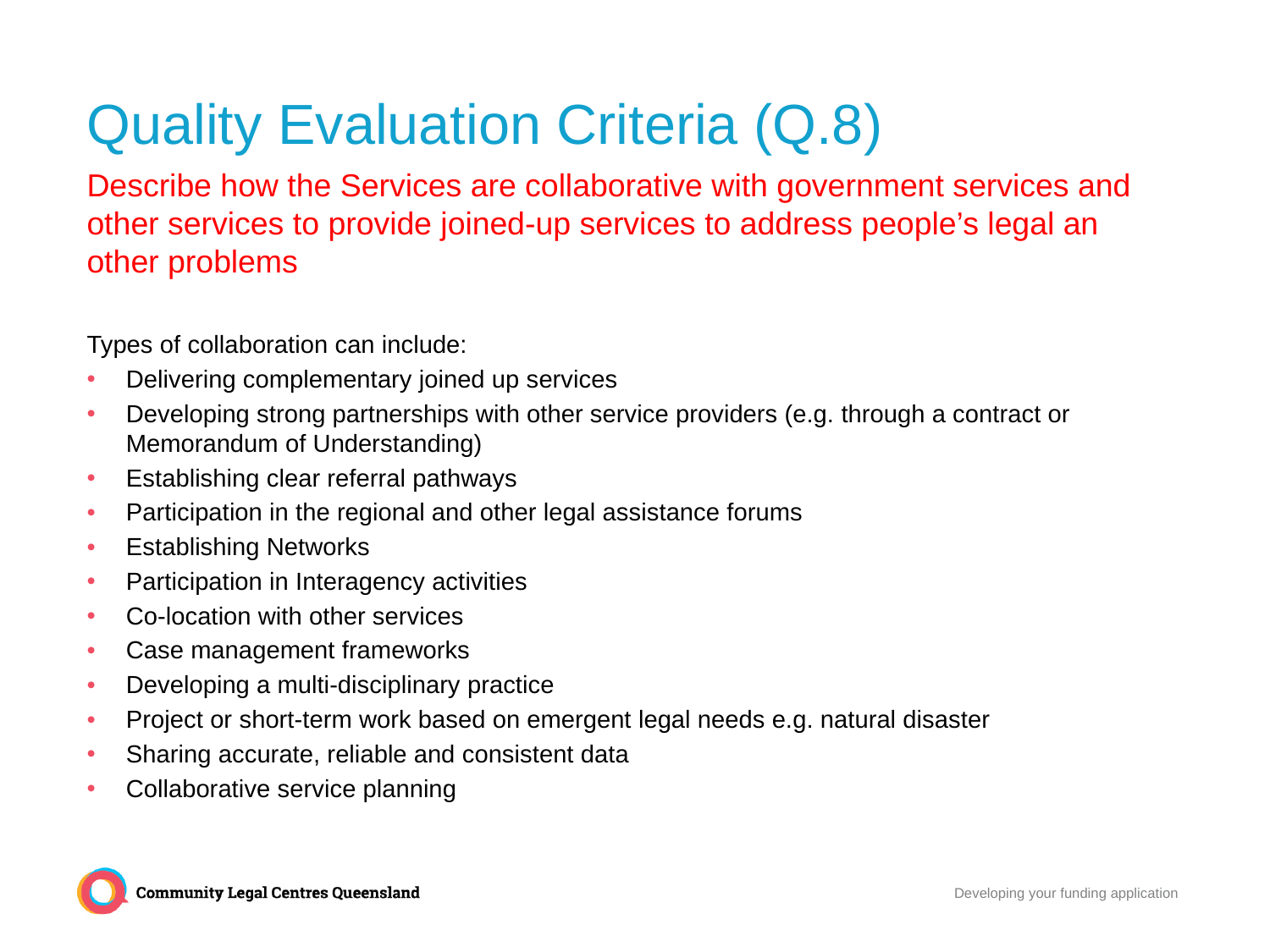

# Quality Evaluation Criteria (Q.8)
Describe how the Services are collaborative with government services and other services to provide joined-up services to address people’s legal an other problems

Types of collaboration can include:
Delivering complementary joined up services
Developing strong partnerships with other service providers (e.g. through a contract or Memorandum of Understanding)
Establishing clear referral pathways
Participation in the regional and other legal assistance forums
Establishing Networks
Participation in Interagency activities
Co-location with other services
Case management frameworks
Developing a multi-disciplinary practice
Project or short-term work based on emergent legal needs e.g. natural disaster
Sharing accurate, reliable and consistent data
Collaborative service planning

Developing your funding application